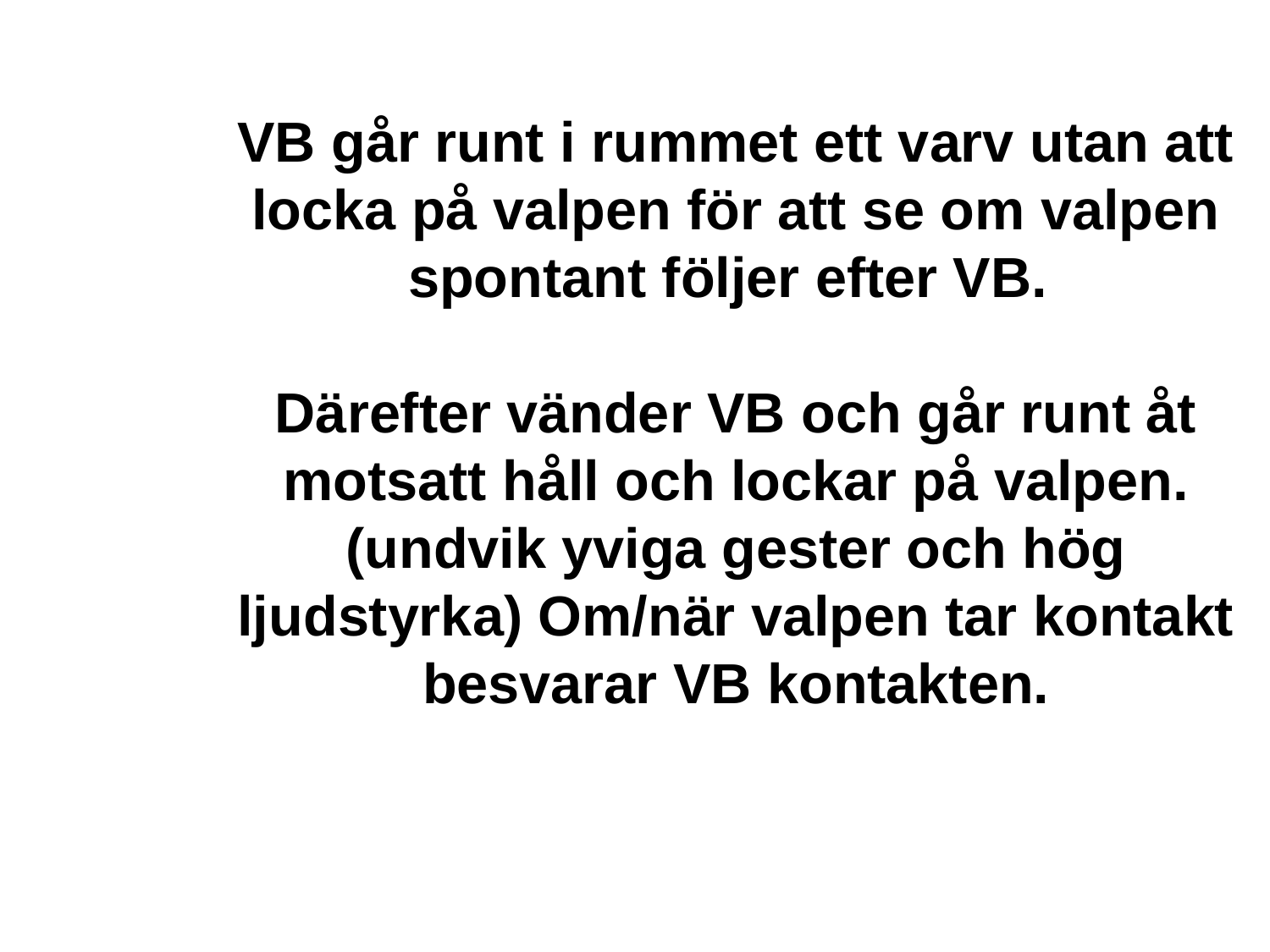

# VB går runt i rummet ett varv utan att locka på valpen för att se om valpen spontant följer efter VB.   Därefter vänder VB och går runt åt motsatt håll och lockar på valpen. (undvik yviga gester och hög ljudstyrka) Om/när valpen tar kontakt besvarar VB kontakten.